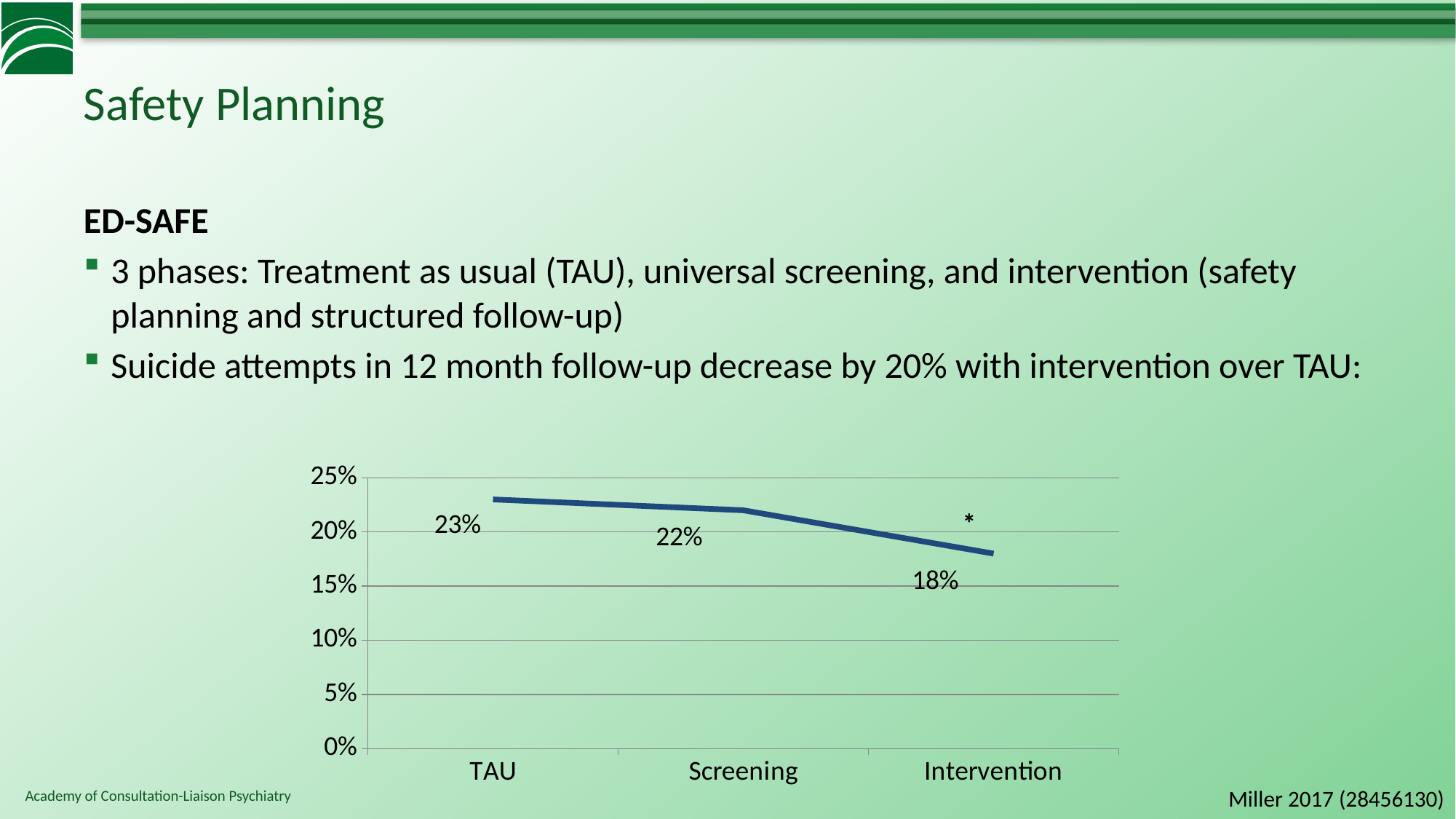

# Safety Planning
ED-SAFE
3 phases: Treatment as usual (TAU), universal screening, and intervention (safety planning and structured follow-up)
Suicide attempts in 12 month follow-up decrease by 20% with intervention over TAU:

### Chart

| Category | 12 mo suicide attempt |
|---|---|
| TAU | 0.23 |
| Screening | 0.22 |
| Intervention | 0.18 |
*
Miller 2017 (28456130)